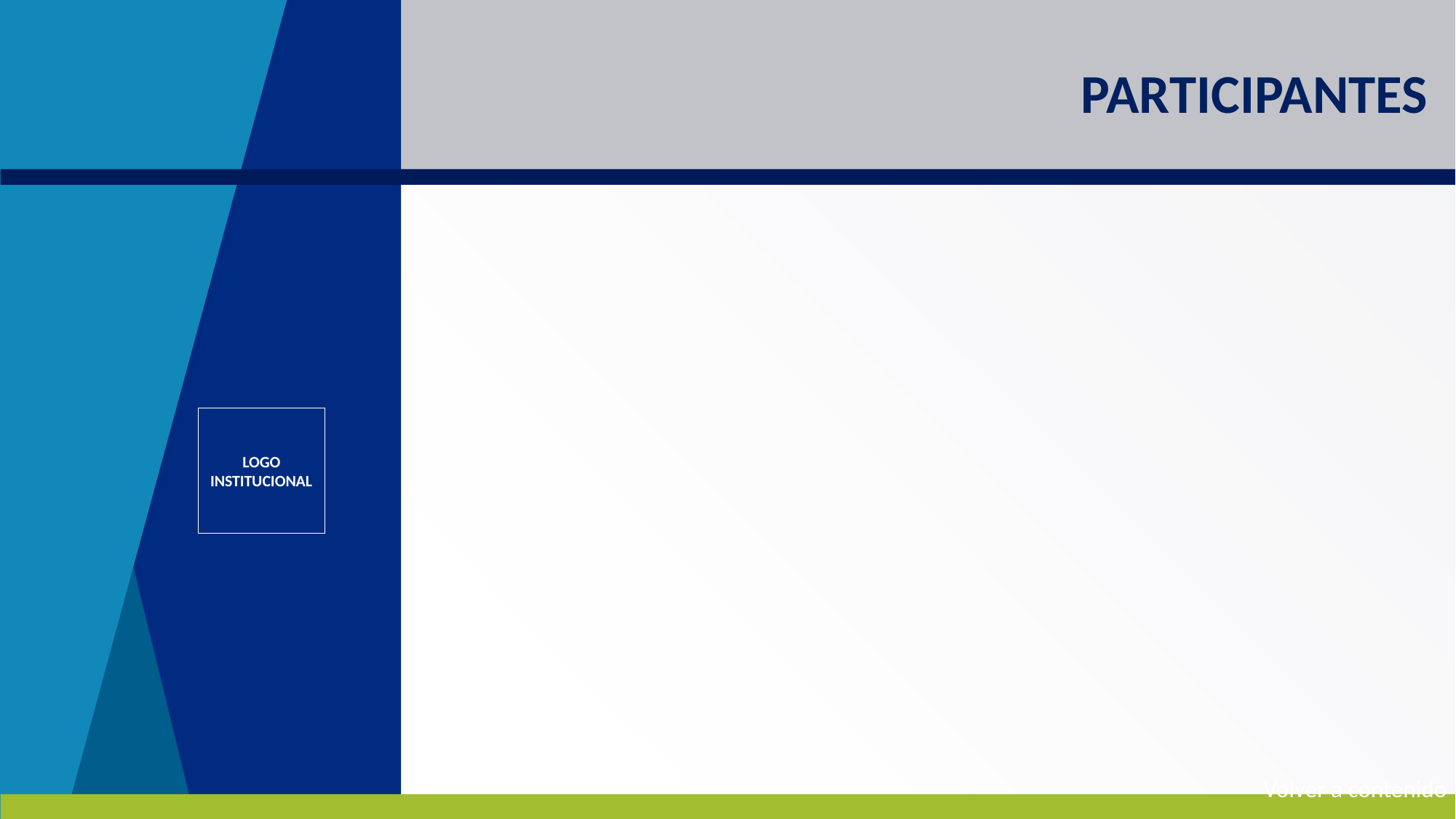

# PARTICIPANTES

LOGO INSTITUCIONAL

Volver a contenido